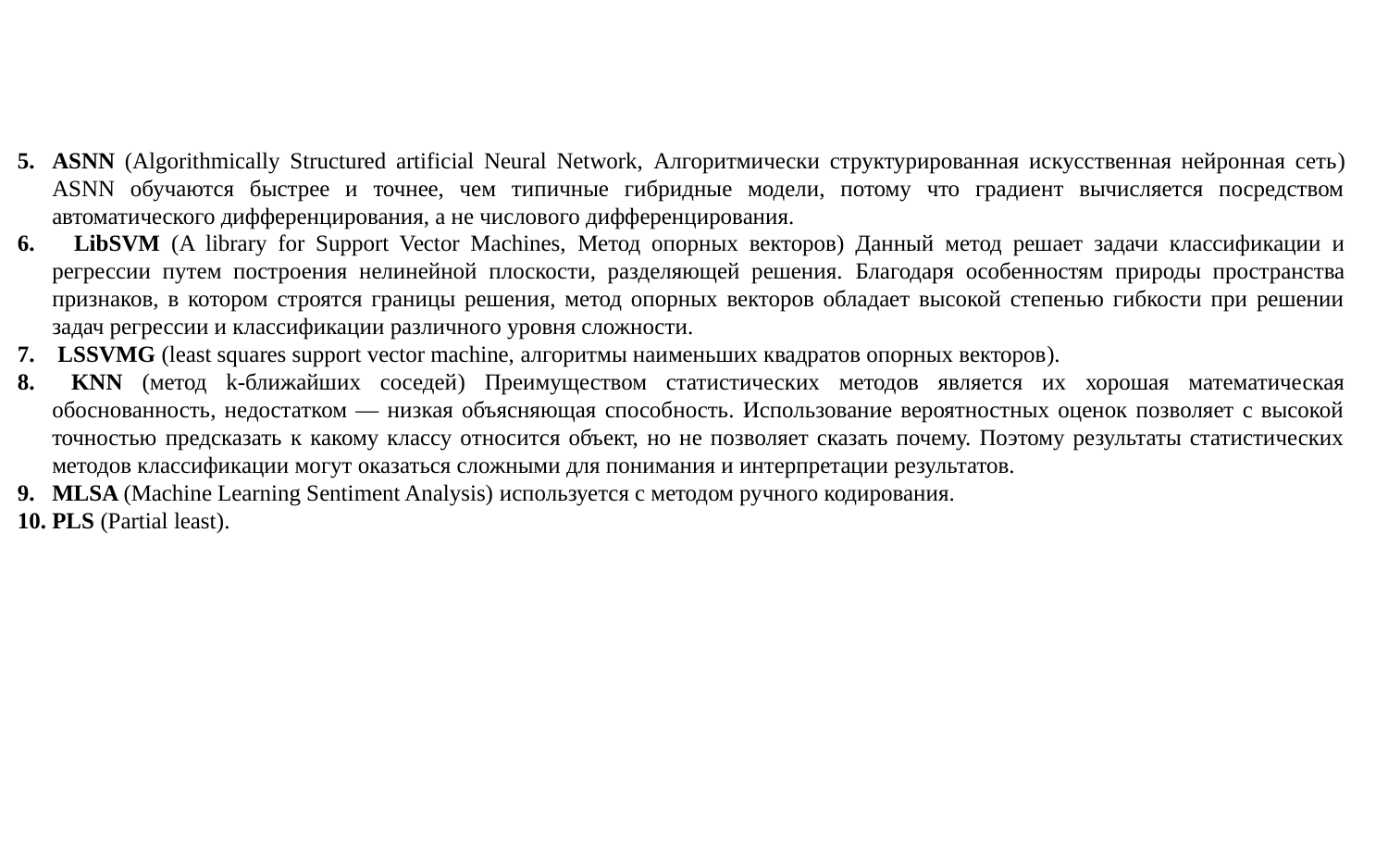

ASNN (Algorithmically Structured artificial Neural Network, Алгоритмически структурированная искусственная нейронная сеть) ASNN обучаются быстрее и точнее, чем типичные гибридные модели, потому что градиент вычисляется посредством автоматического дифференцирования, а не числового дифференцирования.
  LibSVM (A library for Support Vector Machines, Метод опорных векторов) Данный метод решает задачи классификации и регрессии путем построения нелинейной плоскости, разделяющей решения. Благодаря особенностям природы пространства признаков, в котором строятся границы решения, метод опорных векторов обладает высокой степенью гибкости при решении задач регрессии и классификации различного уровня сложности.
 LSSVMG (least squares support vector machine, алгоритмы наименьших квадратов опорных векторов).
 KNN (метод k-ближайших соседей) Преимуществом статистических методов является их хорошая математическая обоснованность, недостатком — низкая объясняющая способность. Использование вероятностных оценок позволяет с высокой точностью предсказать к какому классу относится объект, но не позволяет сказать почему. Поэтому результаты статистических методов классификации могут оказаться сложными для понимания и интерпретации результатов.
MLSA (Machine Learning Sentiment Analysis) используется с методом ручного кодирования.
PLS (Partial least).